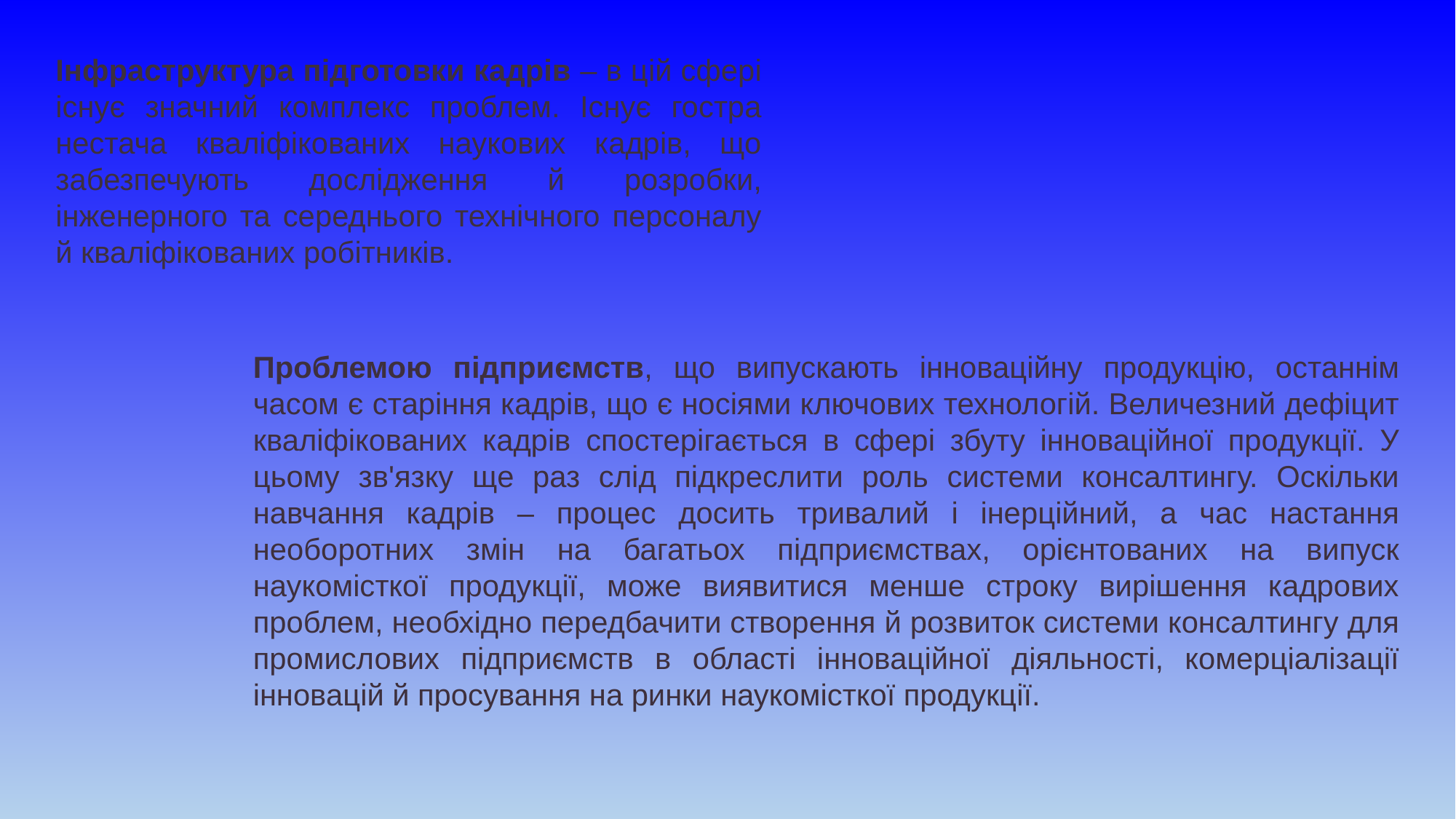

Інфраструктура підготовки кадрів – в цій сфері існує значний комплекс проблем. Існує гостра нестача кваліфікованих наукових кадрів, що забезпечують дослідження й розробки, інженерного та середнього технічного персоналу й кваліфікованих робітників.
Проблемою підприємств, що випускають інноваційну продукцію, останнім часом є старіння кадрів, що є носіями ключових технологій. Величезний дефіцит кваліфікованих кадрів спостерігається в сфері збуту інноваційної продукції. У цьому зв'язку ще раз слід підкреслити роль системи консалтингу. Оскільки навчання кадрів – процес досить тривалий і інерційний, а час настання необоротних змін на багатьох підприємствах, орієнтованих на випуск наукомісткої продукції, може виявитися менше строку вирішення кадрових проблем, необхідно передбачити створення й розвиток системи консалтингу для промислових підприємств в області інноваційної діяльності, комерціалізації інновацій й просування на ринки наукомісткої продукції.